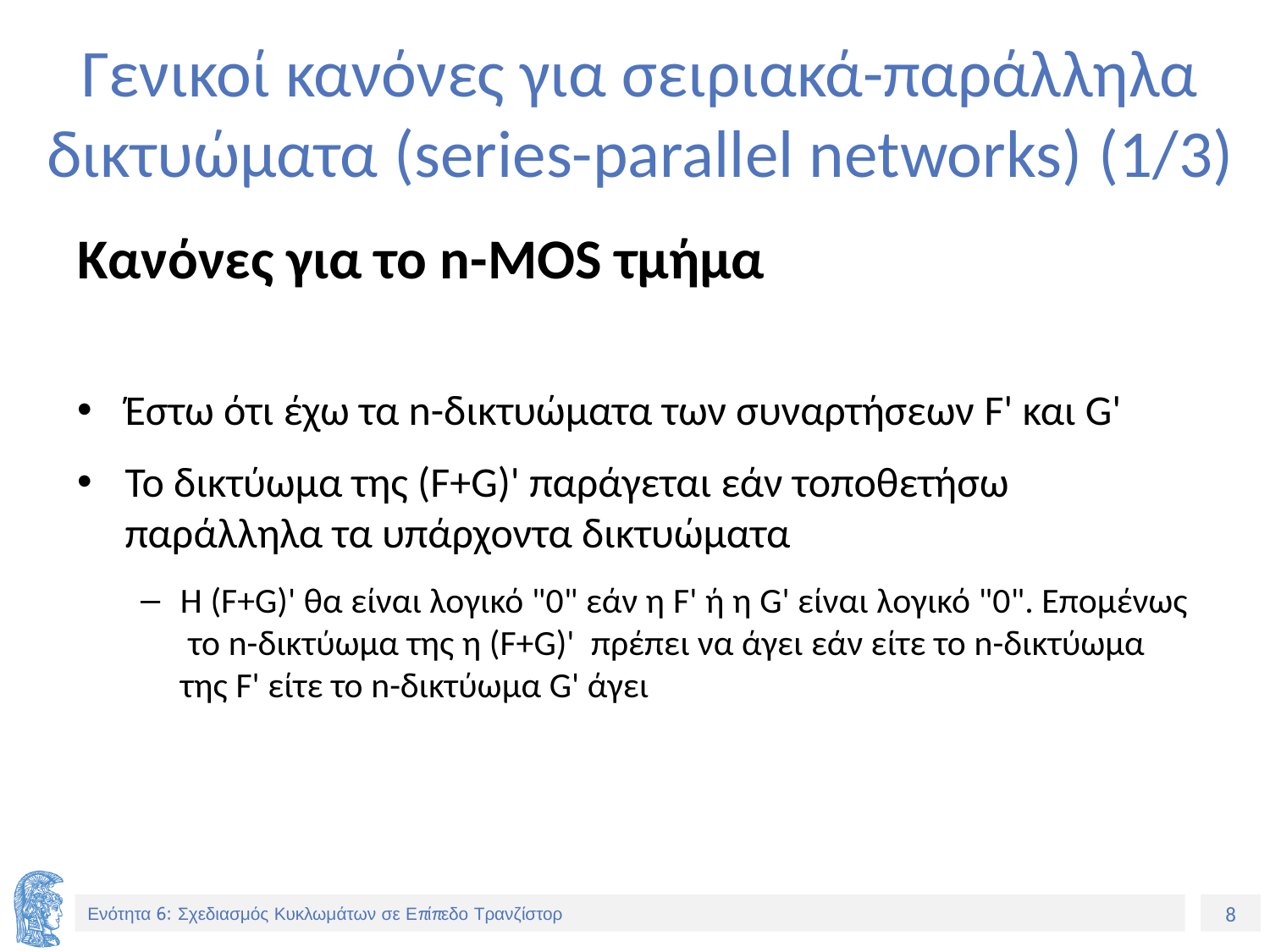

# Γενικοί κανόνες για σειριακά-παράλληλα δικτυώματα (series-parallel networks) (1/3)
Κανόνες για το n-MOS τμήμα

Έστω ότι έχω τα n-δικτυώματα των συναρτήσεων F' και G'
Το δικτύωμα της (F+G)' παράγεται εάν τοποθετήσω παράλληλα τα υπάρχοντα δικτυώματα
Η (F+G)' θα είναι λογικό "0" εάν η F' ή η G' είναι λογικό "0". Επομένως  το n-δικτύωμα της η (F+G)'  πρέπει να άγει εάν είτε το n-δικτύωμα της F' είτε το n-δικτύωμα G' άγει